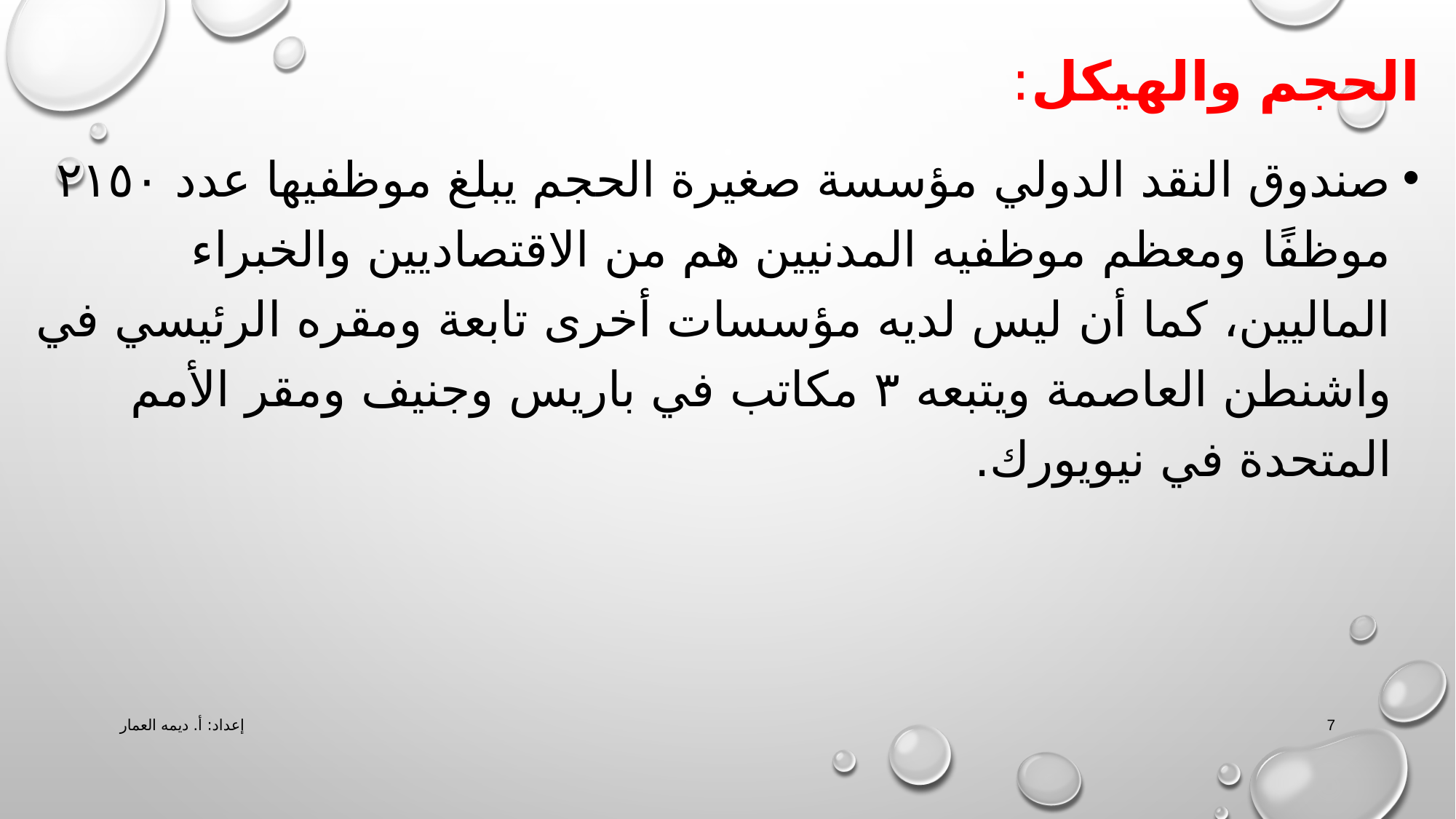

# الحجم والهيكل:
صندوق النقد الدولي مؤسسة صغيرة الحجم يبلغ موظفيها عدد ٢١٥٠ موظفًا ومعظم موظفيه المدنيين هم من الاقتصاديين والخبراء الماليين، كما أن ليس لديه مؤسسات أخرى تابعة ومقره الرئيسي في واشنطن العاصمة ويتبعه ٣ مكاتب في باريس وجنيف ومقر الأمم المتحدة في نيويورك.
إعداد: أ. ديمه العمار
7